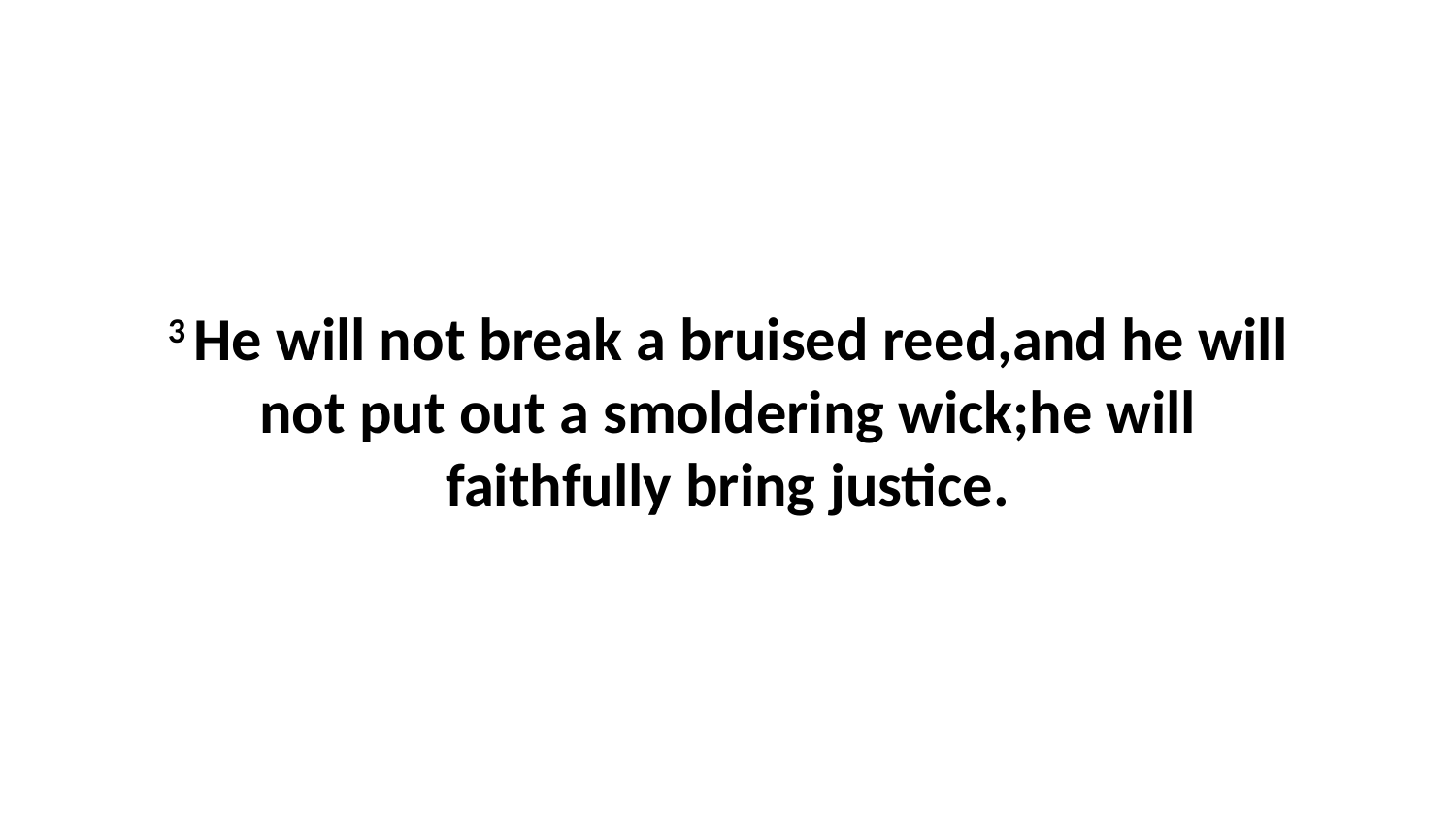

3 He will not break a bruised reed,and he will not put out a smoldering wick;he will faithfully bring justice.